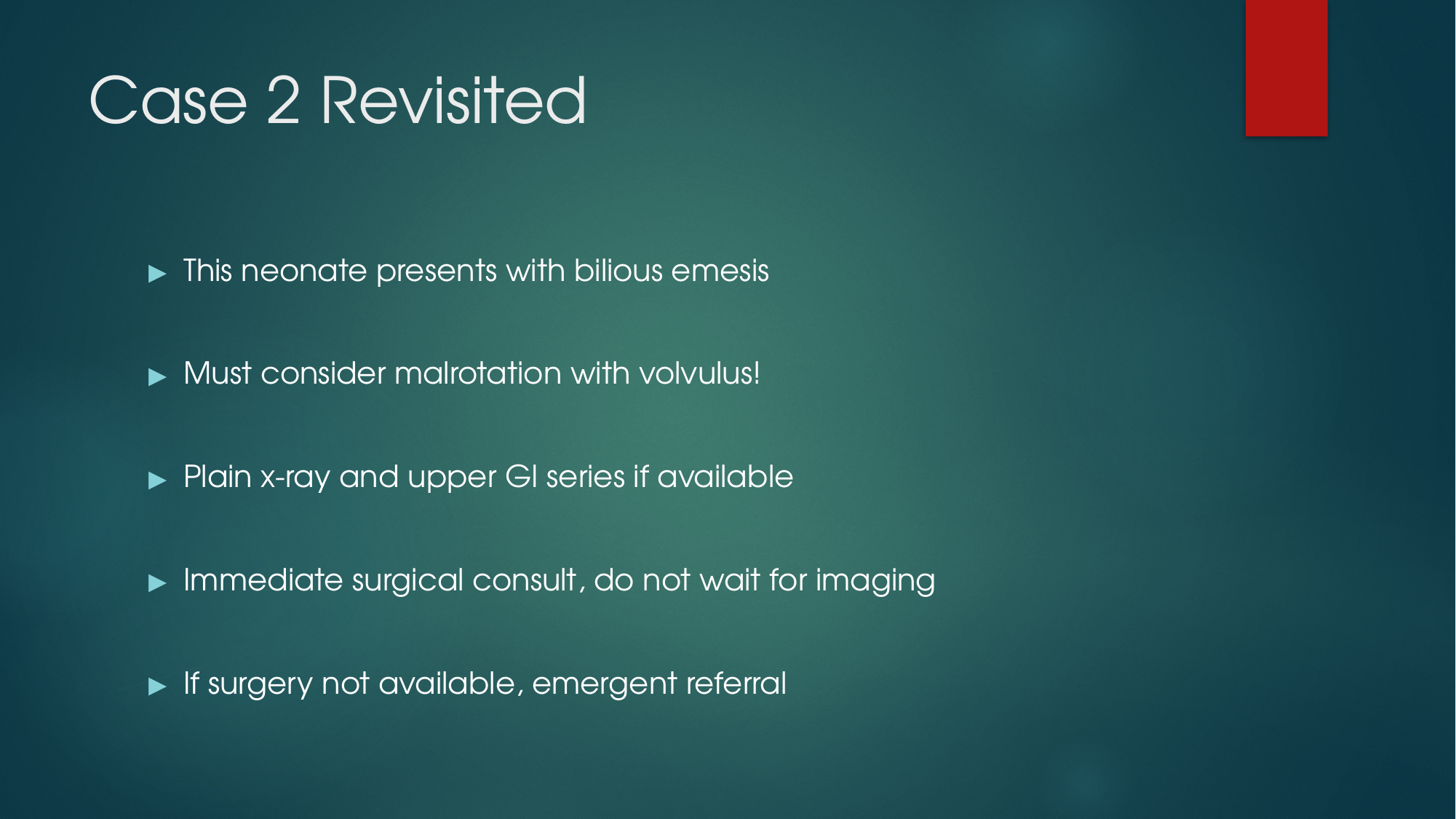

# Case 2 Revisited
This neonate presents with bilious emesis

Must consider malrotation with volvulus!

Plain x-ray and upper GI series if available

Immediate surgical consult, do not wait for imaging

If surgery not available, emergent referral